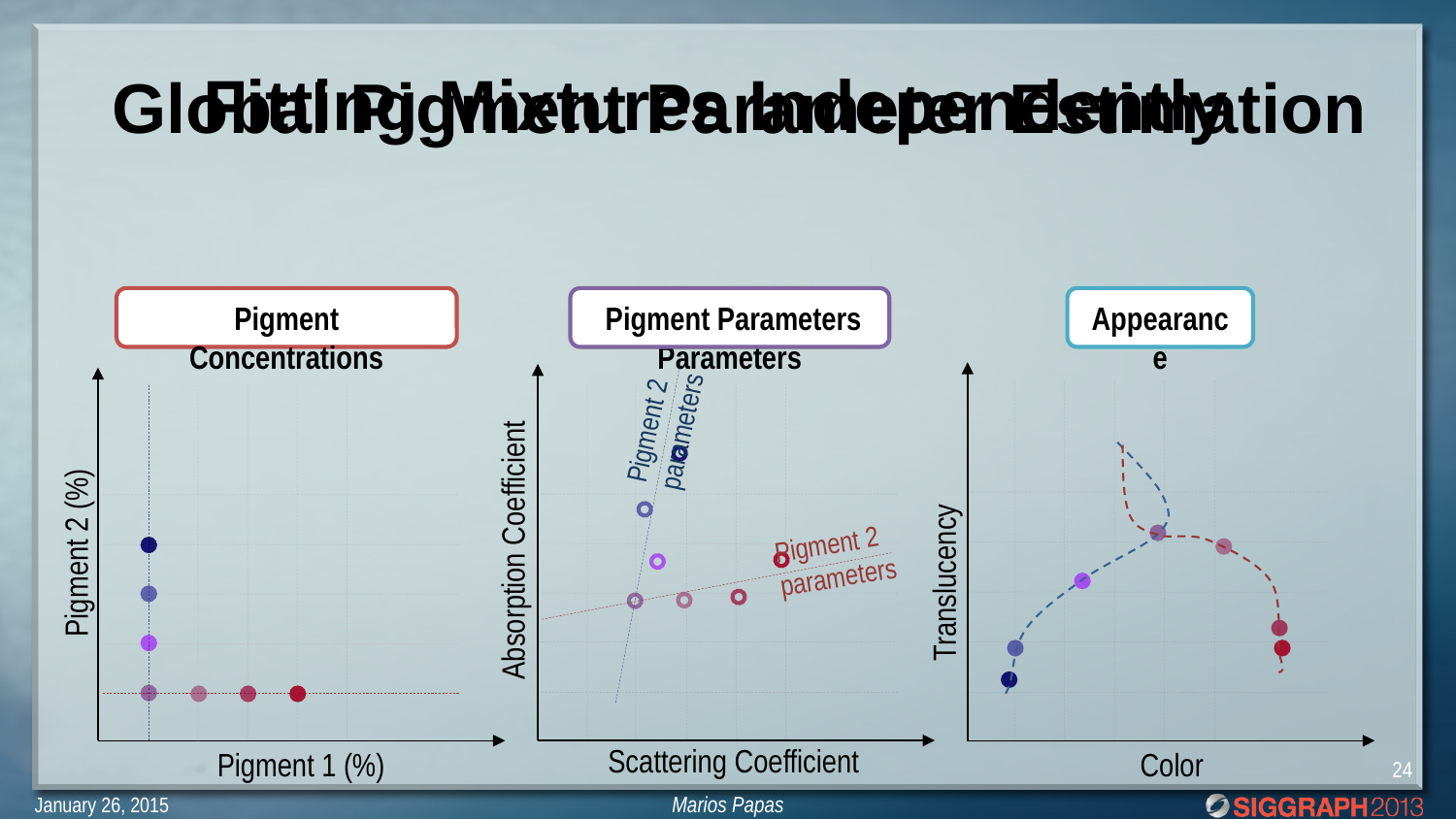

# Fitting Mixtures Independently
Global Pigment Parameter Estimation
Pigment Concentrations
  Pigment Parameters
Scattering Parameters
Appearance
Translucency
Color

Absorption Coefficient
Scattering Coefficient
Pigment 2 (%)
Pigment 1 (%)

Pigment 2
parameters

Pigment 2
parameters

24
Marios Papas
January 26, 2015